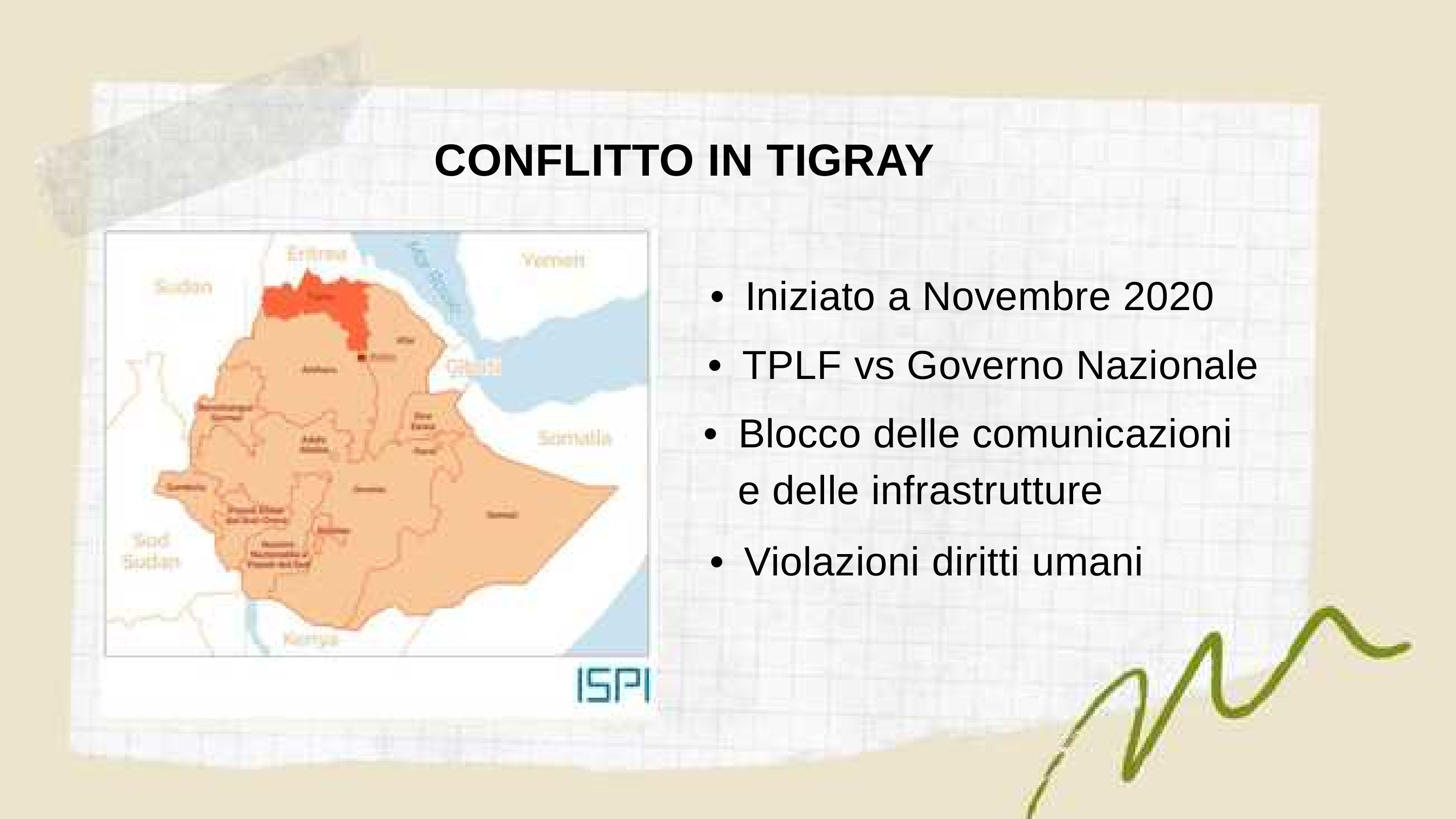

CONFLITTO IN TIGRAY
• Iniziato a Novembre 2020
• TPLF vs Governo Nazionale
• Blocco delle comunicazioni
e delle infrastrutture
• Violazioni diritti umani